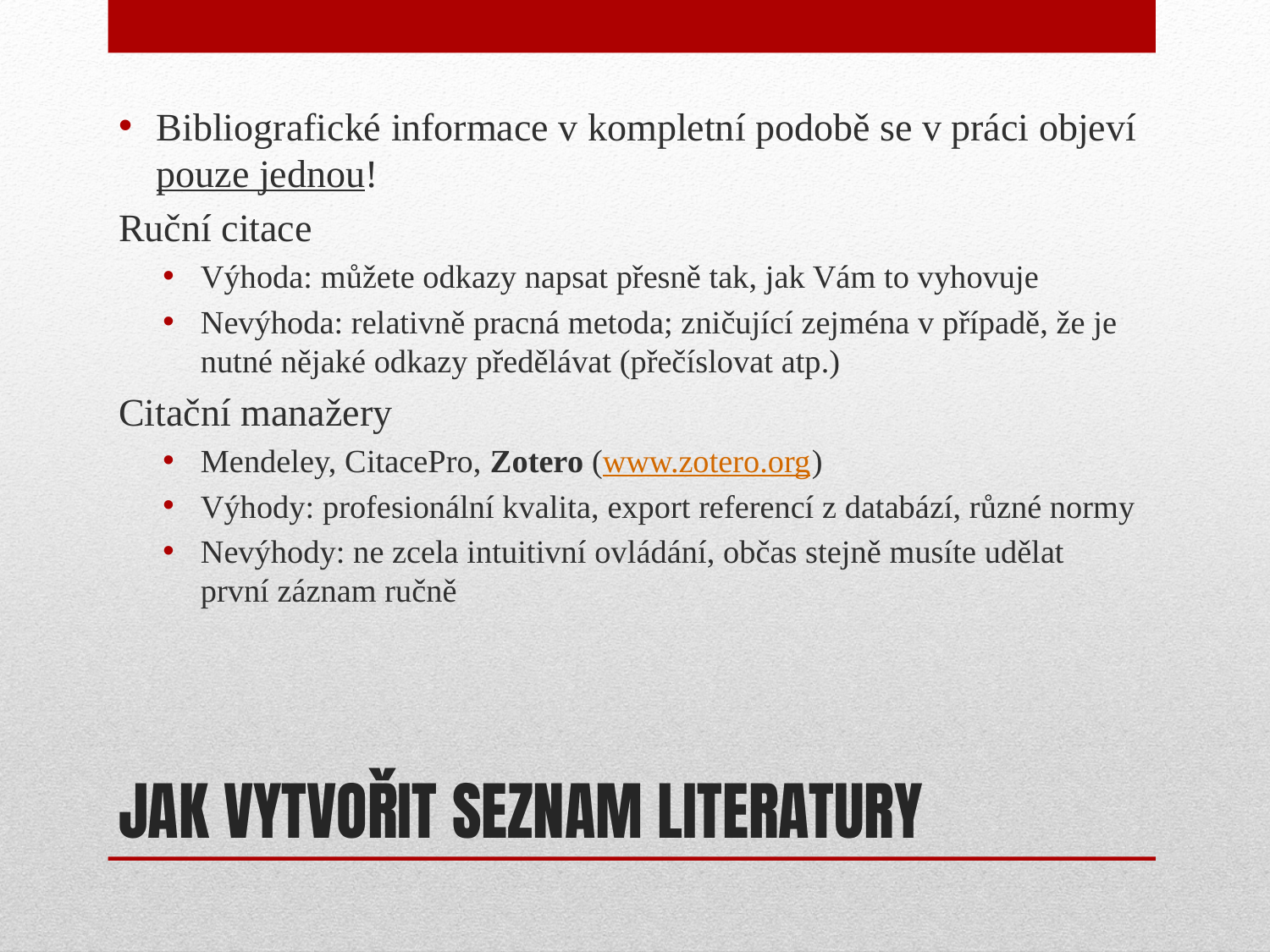

Bibliografické informace v kompletní podobě se v práci objeví pouze jednou!
Ruční citace
Výhoda: můžete odkazy napsat přesně tak, jak Vám to vyhovuje
Nevýhoda: relativně pracná metoda; zničující zejména v případě, že je nutné nějaké odkazy předělávat (přečíslovat atp.)
Citační manažery
Mendeley, CitacePro, Zotero (www.zotero.org)
Výhody: profesionální kvalita, export referencí z databází, různé normy
Nevýhody: ne zcela intuitivní ovládání, občas stejně musíte udělat první záznam ručně

# JAK VYTVOŘIT SEZNAM LITERATURY